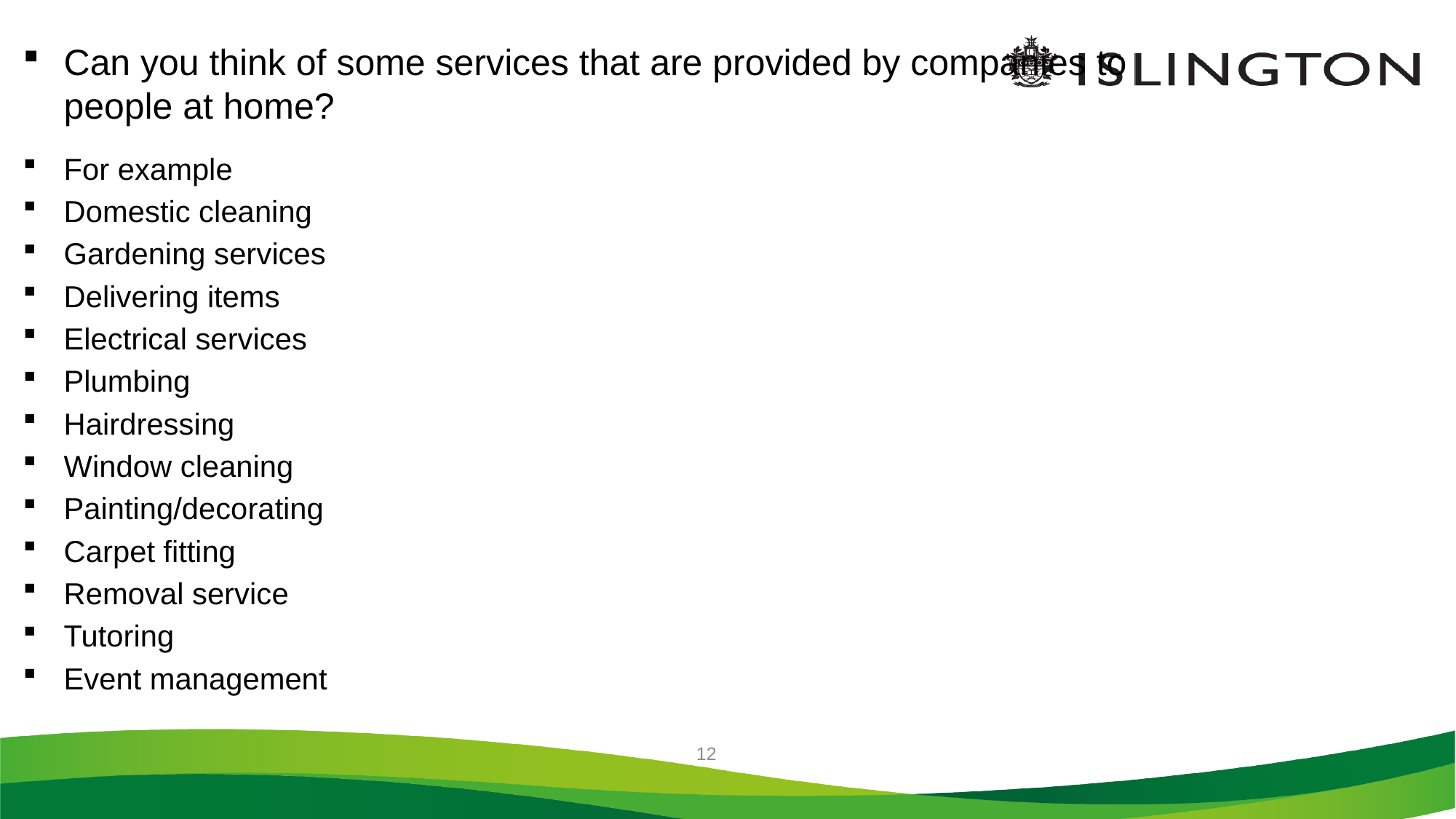

Can you think of some services that are provided by companies to people at home?

For example
Domestic cleaning
Gardening services
Delivering items
Electrical services
Plumbing
Hairdressing
Window cleaning
Painting/decorating
Carpet fitting
Removal service
Tutoring
Event management

12